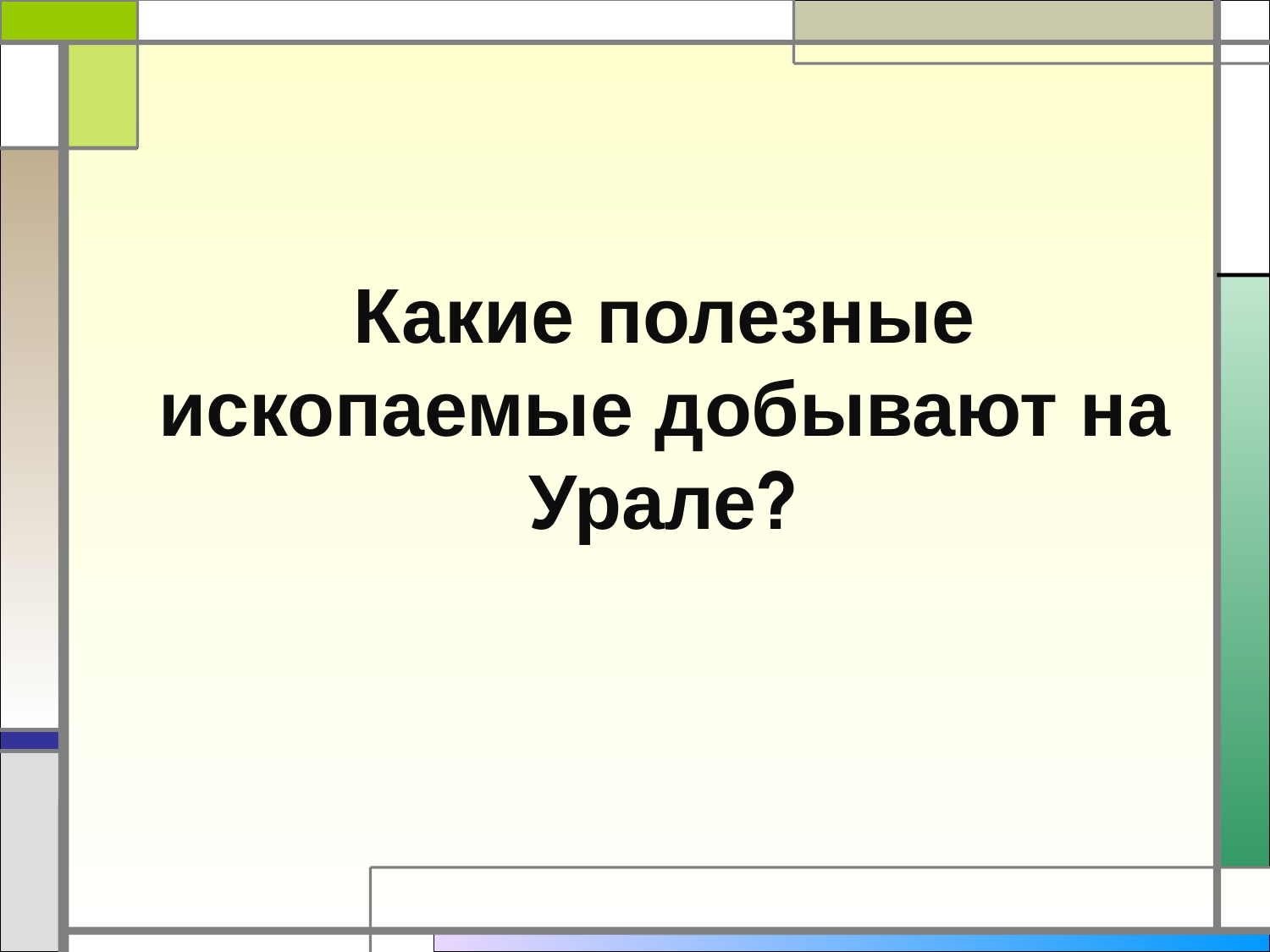

# Какие полезные ископаемые добывают на Урале?